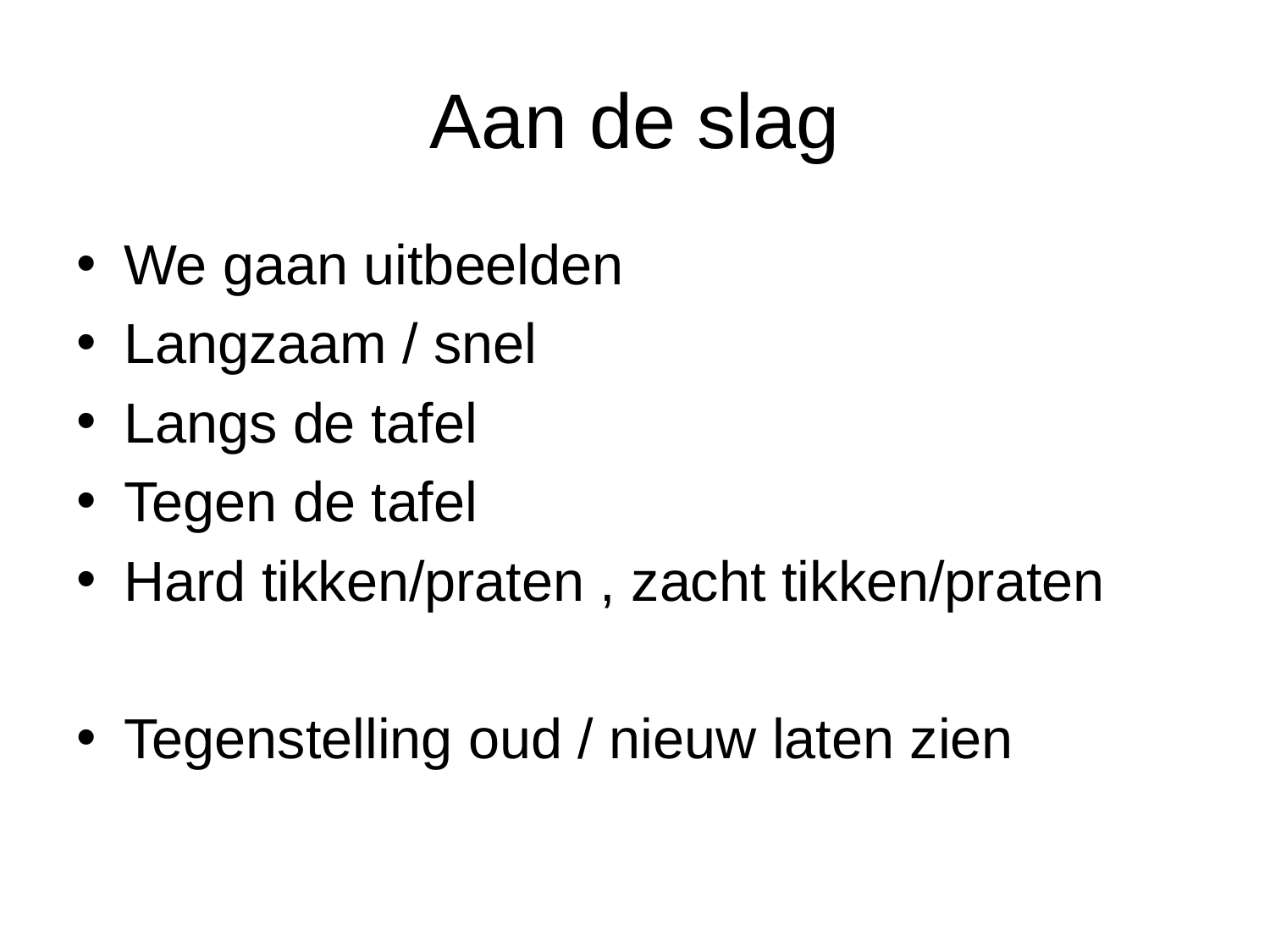

# Aan de slag
We gaan uitbeelden
Langzaam / snel
Langs de tafel
Tegen de tafel
Hard tikken/praten , zacht tikken/praten

Tegenstelling oud / nieuw laten zien